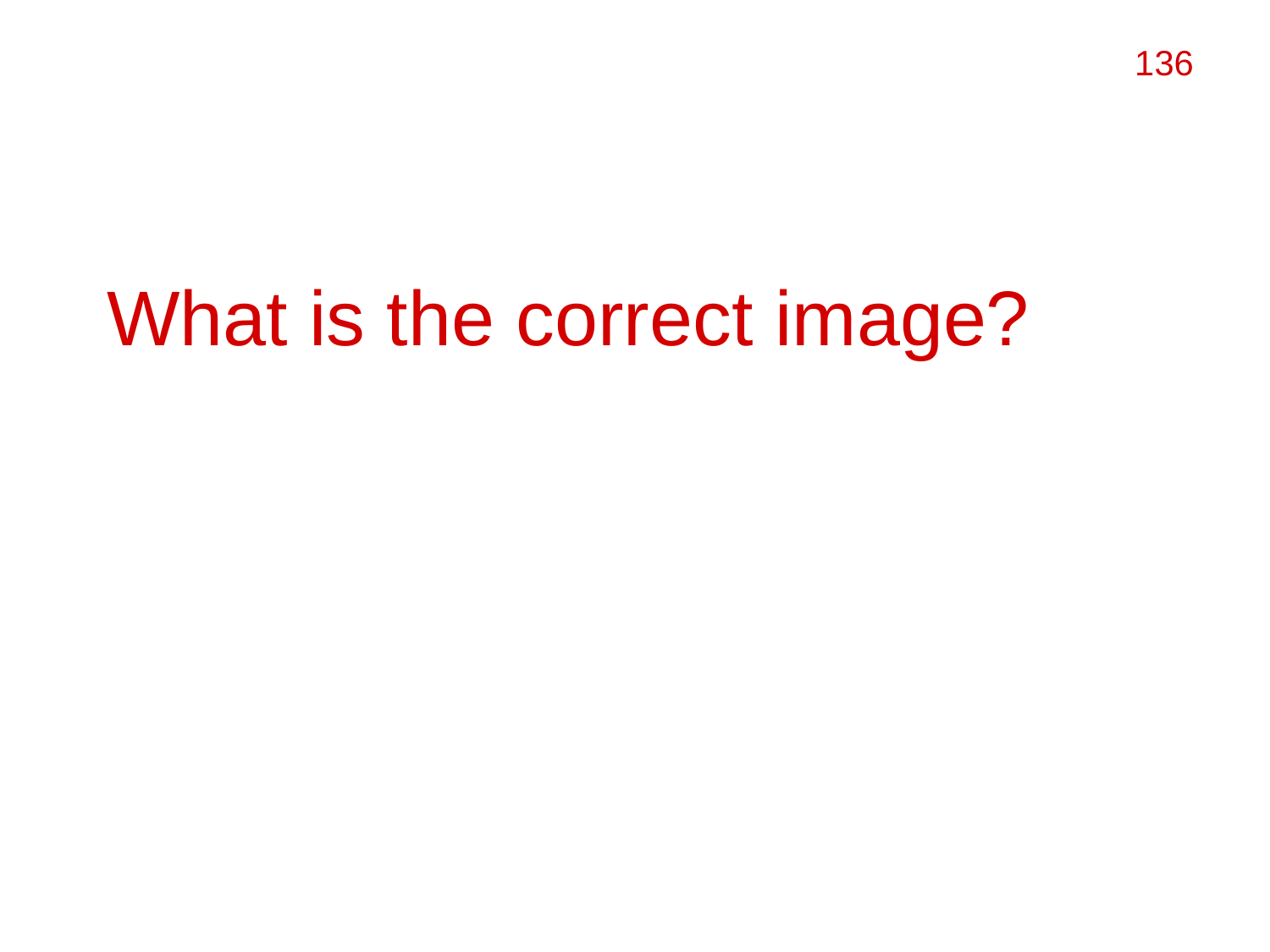

136
# Indirect-Invariant What is the correct image?